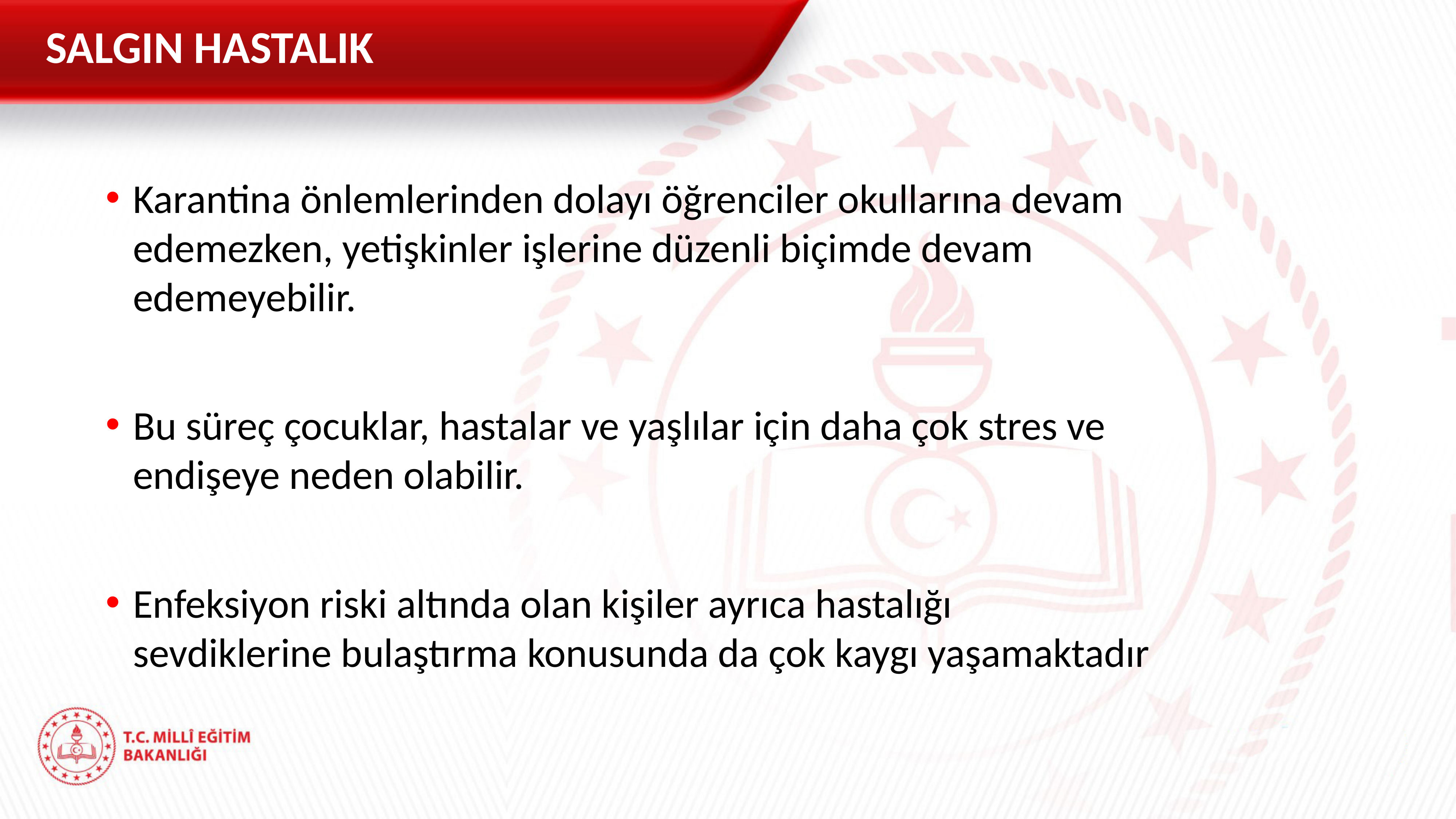

SALGIN HASTALIK
Karantina önlemlerinden dolayı öğrenciler okullarına devam edemezken, yetişkinler işlerine düzenli biçimde devam edemeyebilir.

Bu süreç çocuklar, hastalar ve yaşlılar için daha çok stres ve endişeye neden olabilir.

Enfeksiyon riski altında olan kişiler ayrıca hastalığı sevdiklerine bulaştırma konusunda da çok kaygı yaşamaktadır